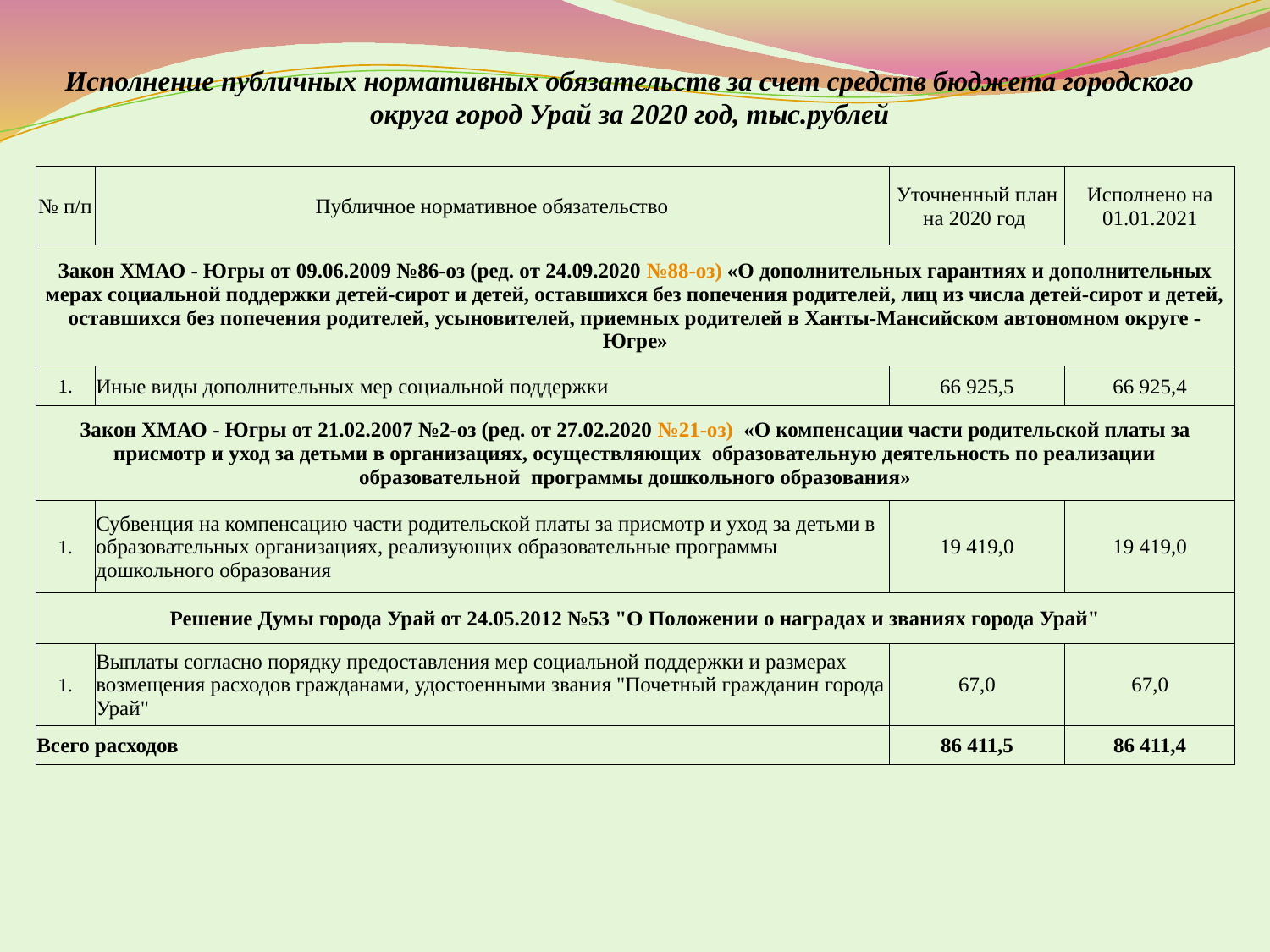

Исполнение публичных нормативных обязательств за счет средств бюджета городского округа город Урай за 2020 год, тыс.рублей
| № п/п | Публичное нормативное обязательство | Уточненный план на 2020 год | Исполнено на 01.01.2021 |
| --- | --- | --- | --- |
| Закон ХМАО - Югры от 09.06.2009 №86-оз (ред. от 24.09.2020 №88-оз) «О дополнительных гарантиях и дополнительных мерах социальной поддержки детей-сирот и детей, оставшихся без попечения родителей, лиц из числа детей-сирот и детей, оставшихся без попечения родителей, усыновителей, приемных родителей в Ханты-Мансийском автономном округе - Югре» |  |  |  |
| 1. | Иные виды дополнительных мер социальной поддержки | 66 925,5 | 66 925,4 |
| Закон ХМАО - Югры от 21.02.2007 №2-оз (ред. от 27.02.2020 №21-оз) «О компенсации части родительской платы за присмотр и уход за детьми в организациях, осуществляющих образовательную деятельность по реализации образовательной программы дошкольного образования» |  |  |  |
| 1. | Субвенция на компенсацию части родительской платы за присмотр и уход за детьми в образовательных организациях, реализующих образовательные программы дошкольного образования | 19 419,0 | 19 419,0 |
| Решение Думы города Урай от 24.05.2012 №53 "О Положении о наградах и званиях города Урай" |  |  |  |
| 1. | Выплаты согласно порядку предоставления мер социальной поддержки и размерах возмещения расходов гражданами, удостоенными звания "Почетный гражданин города Урай" | 67,0 | 67,0 |
| Всего расходов |  | 86 411,5 | 86 411,4 |